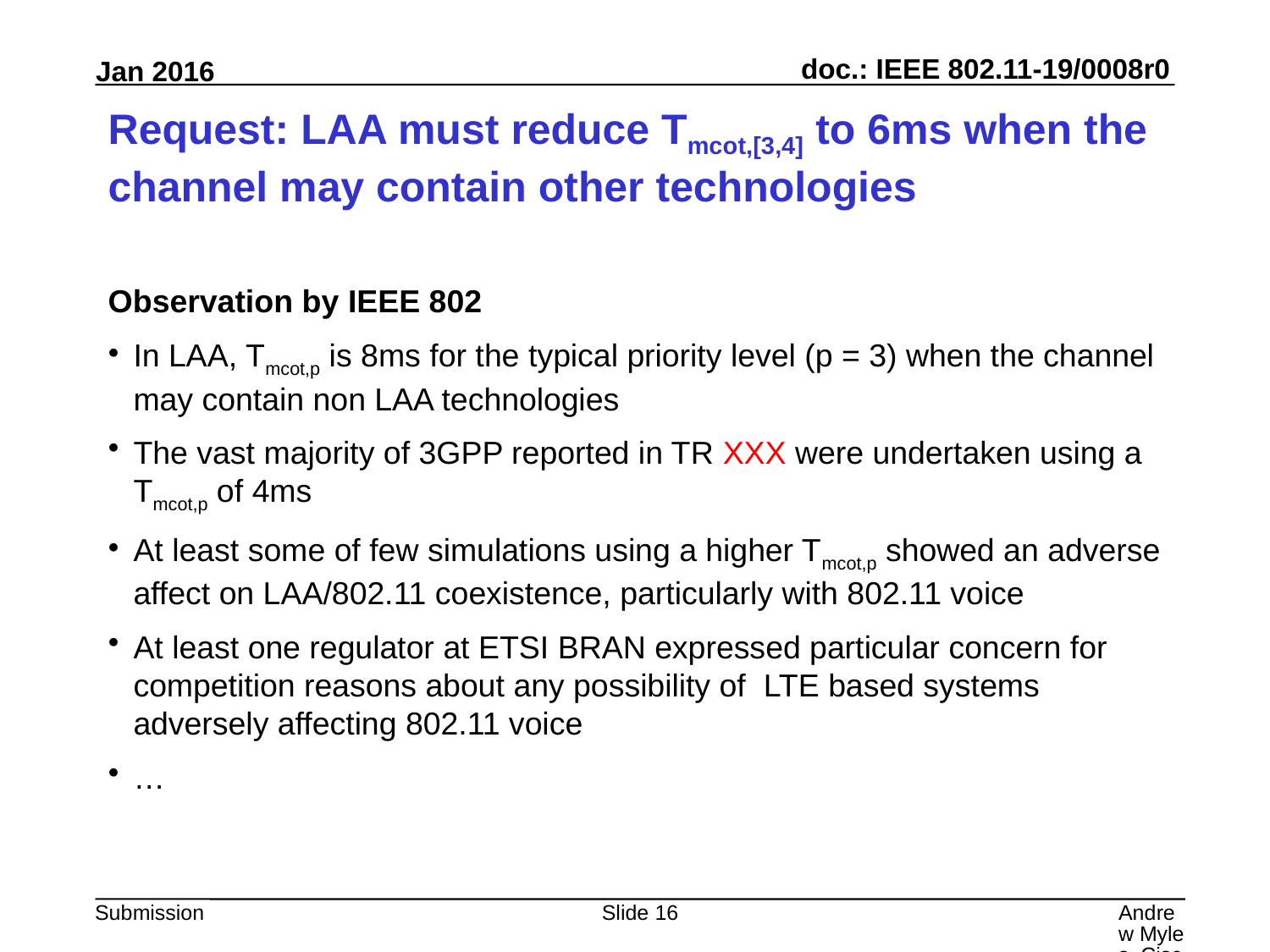

# Request: LAA must reduce Tmcot,[3,4] to 6ms when the channel may contain other technologies
Observation by IEEE 802
In LAA, Tmcot,p is 8ms for the typical priority level (p = 3) when the channel may contain non LAA technologies
The vast majority of 3GPP reported in TR XXX were undertaken using a Tmcot,p of 4ms
At least some of few simulations using a higher Tmcot,p showed an adverse affect on LAA/802.11 coexistence, particularly with 802.11 voice
At least one regulator at ETSI BRAN expressed particular concern for competition reasons about any possibility of  LTE based systems adversely affecting 802.11 voice
…
Slide 16
Andrew Myles, Cisco